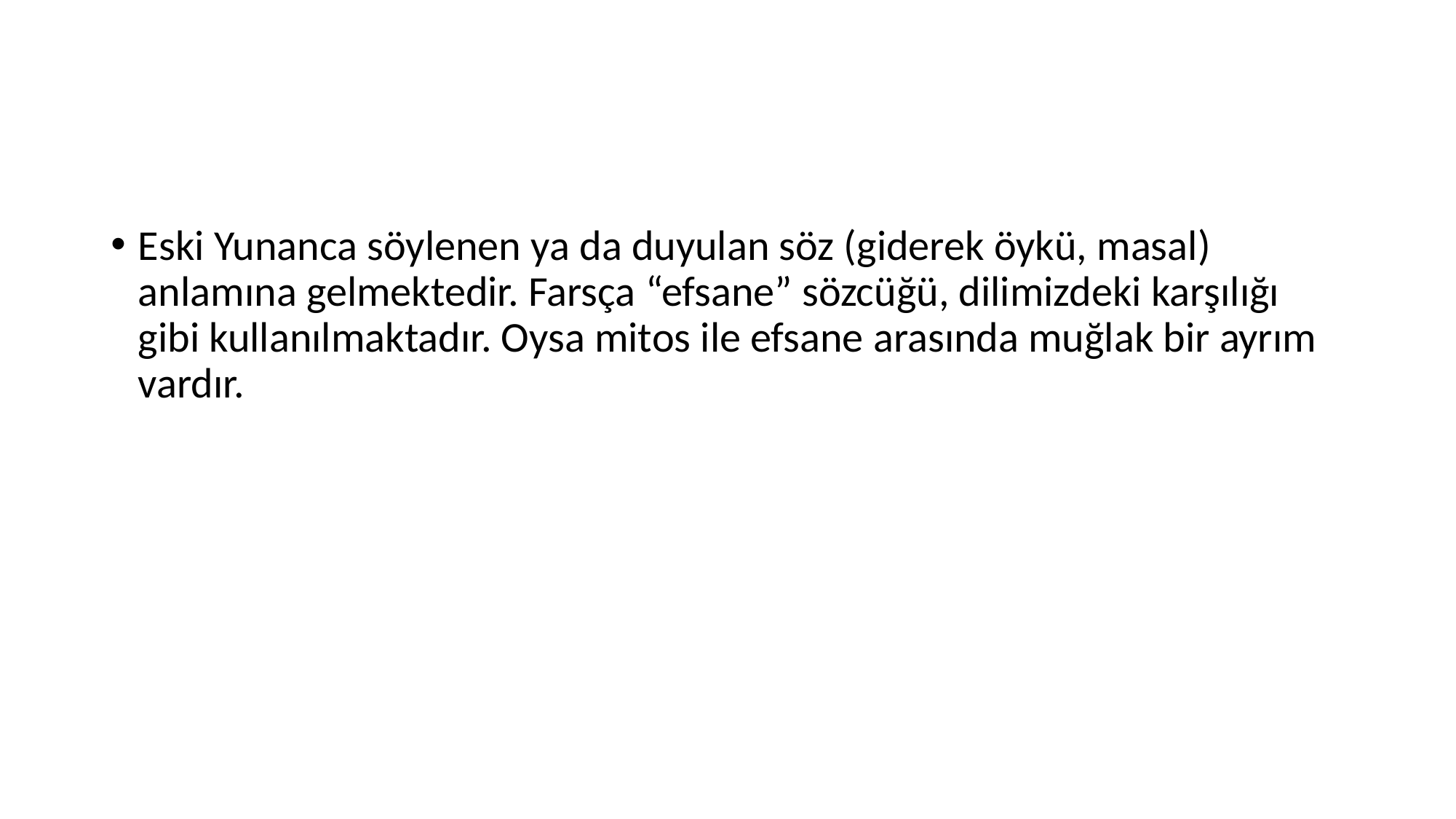

#
Eski Yunanca söylenen ya da duyulan söz (giderek öykü, masal) anlamına gelmektedir. Farsça “efsane” sözcüğü, dilimizdeki karşılığı gibi kullanılmaktadır. Oysa mitos ile efsane arasında muğlak bir ayrım vardır.